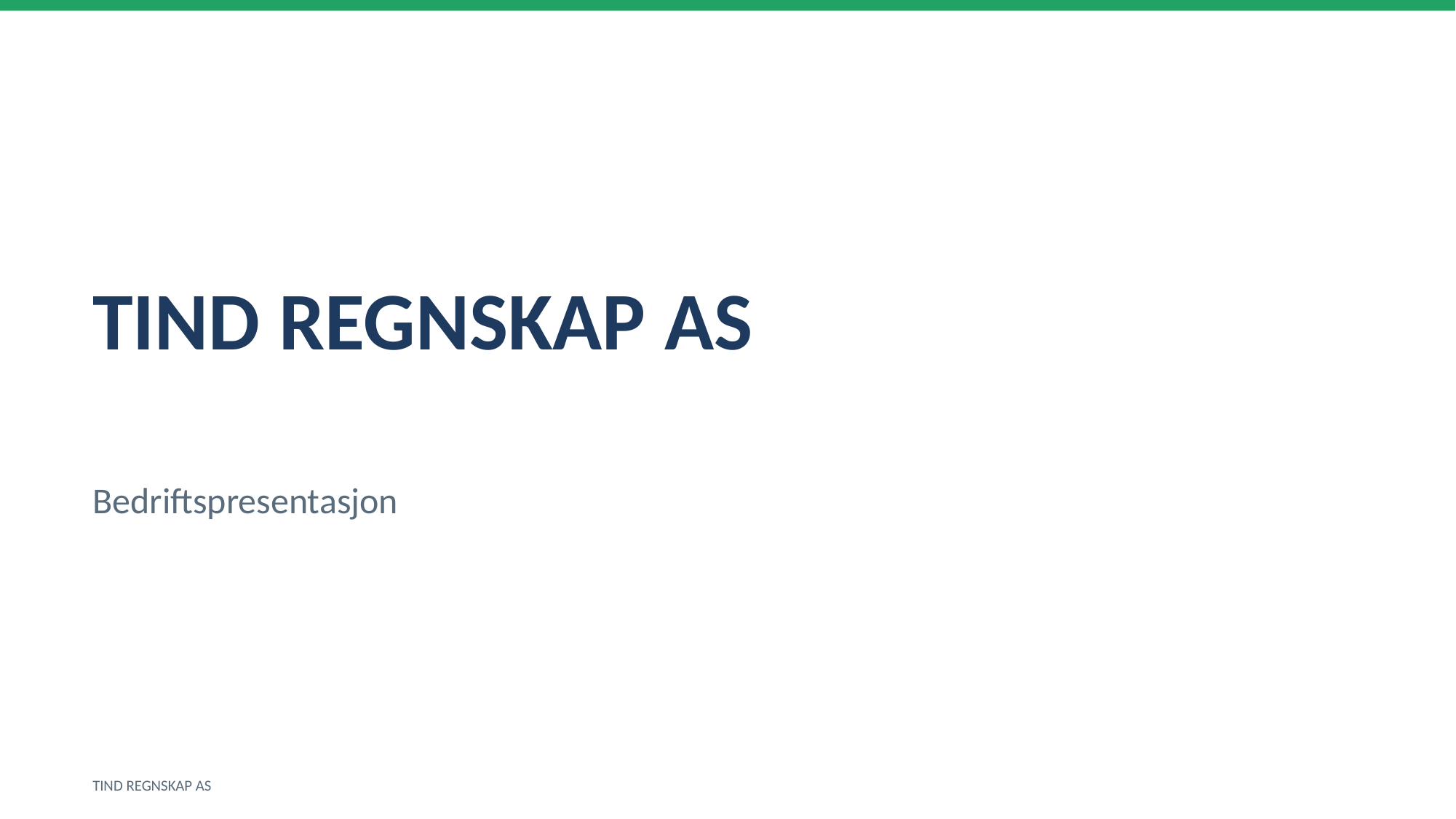

TIND REGNSKAP AS
Bedriftspresentasjon
TIND REGNSKAP AS